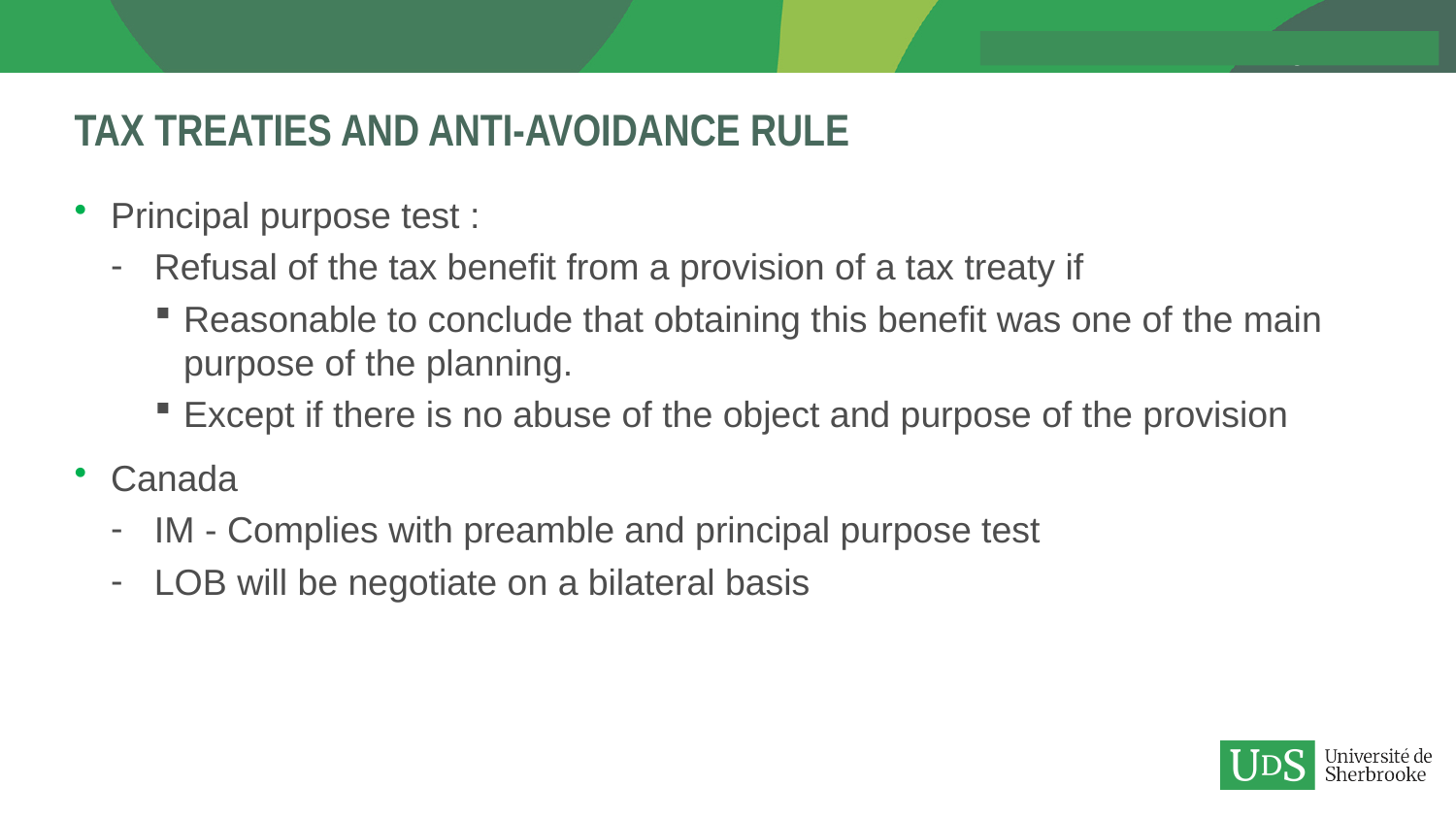

# Tax treaties and Anti-avoidance rule
Principal purpose test :
Refusal of the tax benefit from a provision of a tax treaty if
Reasonable to conclude that obtaining this benefit was one of the main purpose of the planning.
Except if there is no abuse of the object and purpose of the provision
Canada
IM - Complies with preamble and principal purpose test
LOB will be negotiate on a bilateral basis